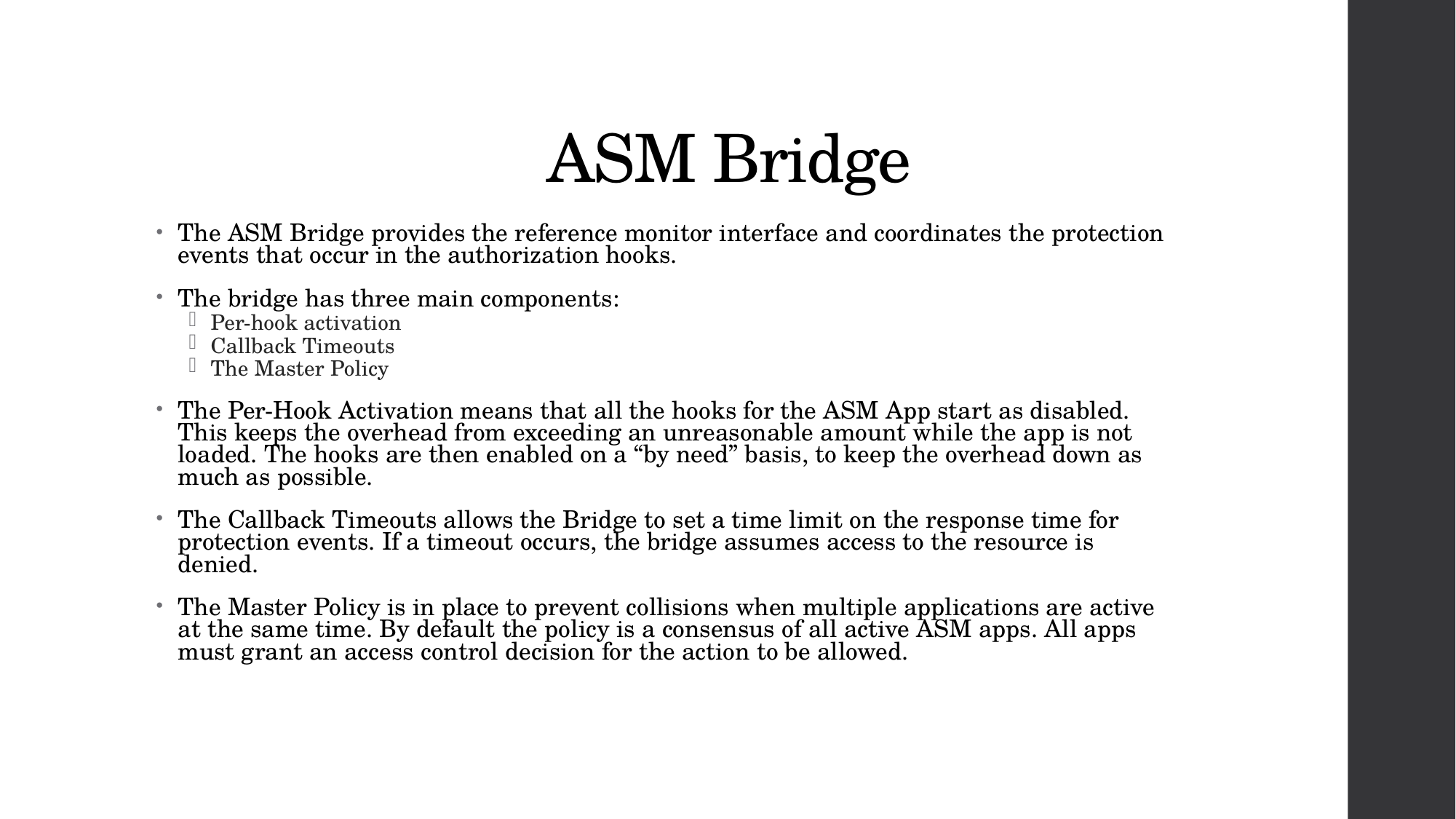

# ASM Bridge
The ASM Bridge provides the reference monitor interface and coordinates the protection events that occur in the authorization hooks.
The bridge has three main components:
Per-hook activation
Callback Timeouts
The Master Policy
The Per-Hook Activation means that all the hooks for the ASM App start as disabled. This keeps the overhead from exceeding an unreasonable amount while the app is not loaded. The hooks are then enabled on a “by need” basis, to keep the overhead down as much as possible.
The Callback Timeouts allows the Bridge to set a time limit on the response time for protection events. If a timeout occurs, the bridge assumes access to the resource is denied.
The Master Policy is in place to prevent collisions when multiple applications are active at the same time. By default the policy is a consensus of all active ASM apps. All apps must grant an access control decision for the action to be allowed.